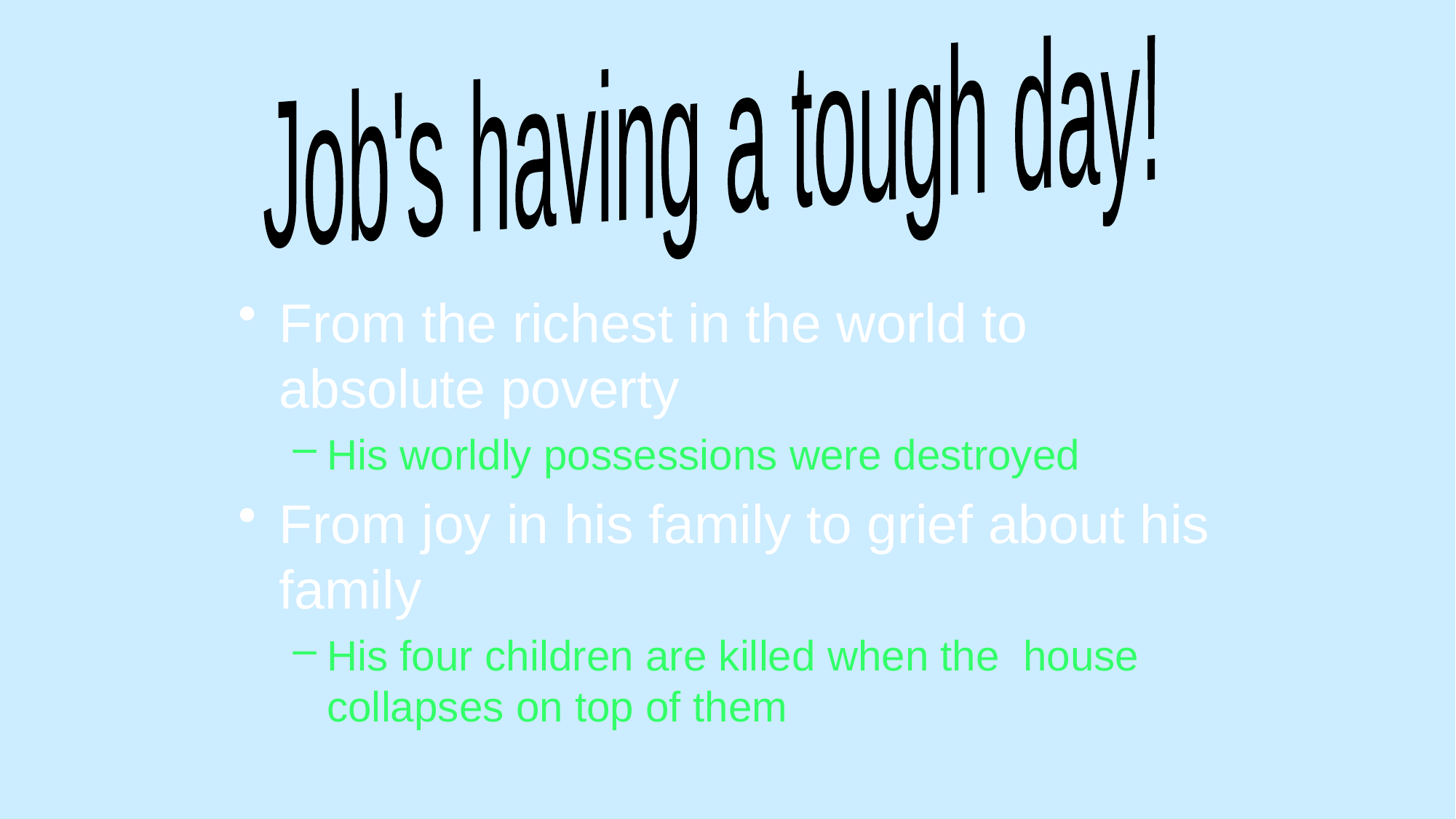

Job's having a tough day!
From the richest in the world to absolute poverty
His worldly possessions were destroyed
From joy in his family to grief about his family
His four children are killed when the  house collapses on top of them